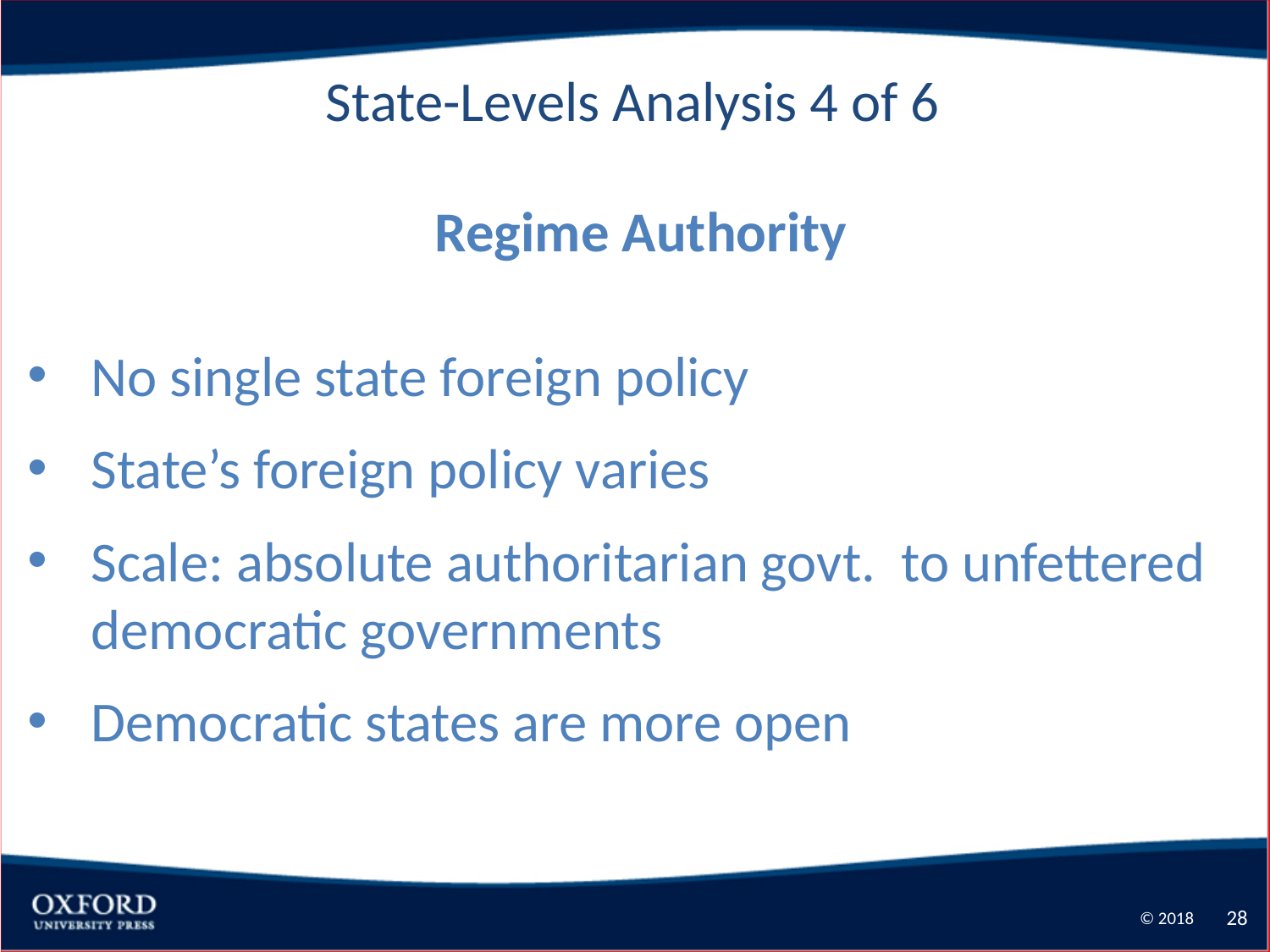

State-Levels Analysis 4 of 6
 Regime Authority

No single state foreign policy
State’s foreign policy varies
Scale: absolute authoritarian govt.  to unfettered democratic governments
Democratic states are more open